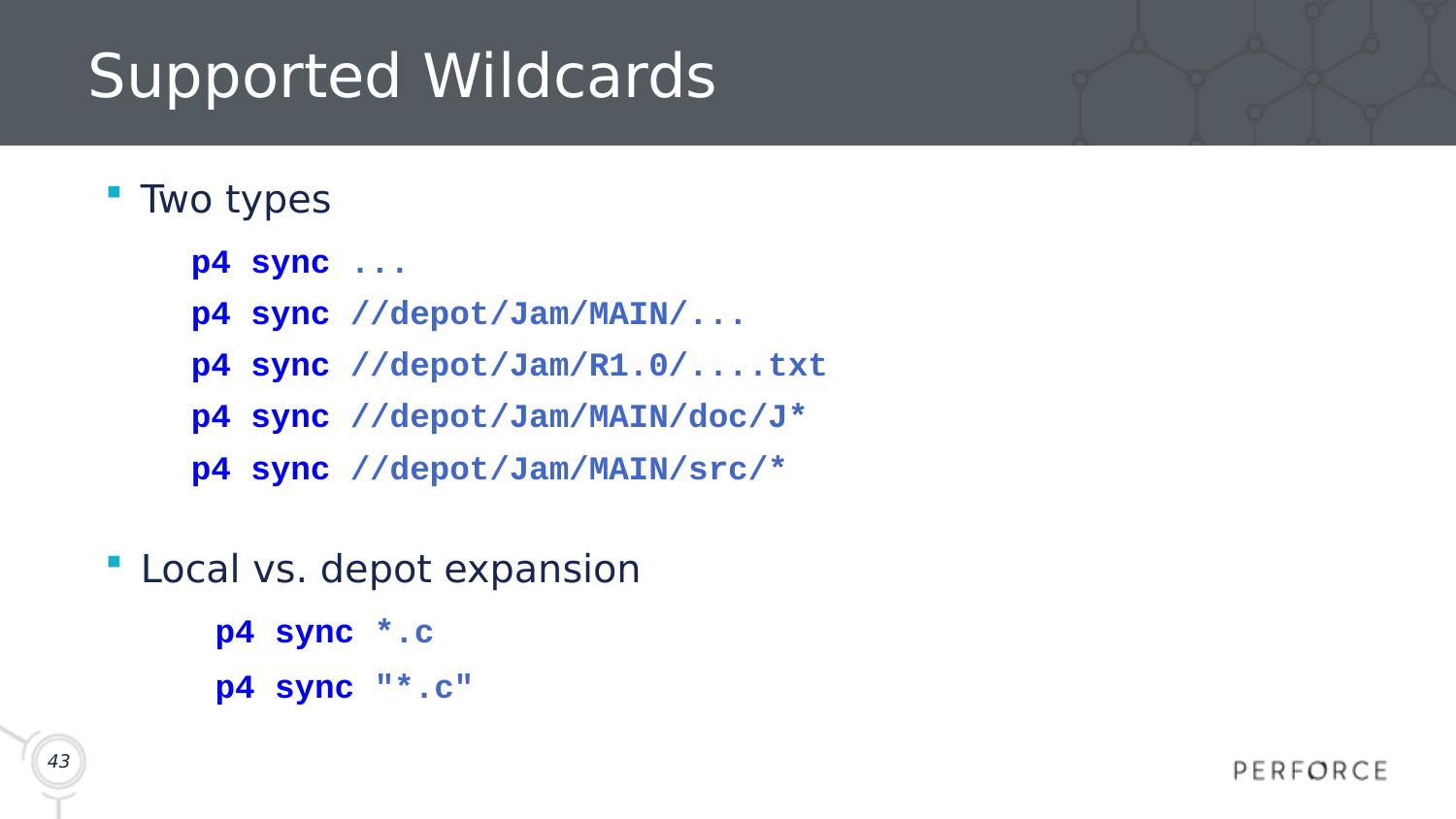

# Supported Wildcards
Two types
	p4 sync ...
	p4 sync //depot/Jam/MAIN/...
	p4 sync //depot/Jam/R1.0/....txt
	p4 sync //depot/Jam/MAIN/doc/J*
	p4 sync //depot/Jam/MAIN/src/*

Local vs. depot expansion
		p4 sync *.c
		p4 sync "*.c"